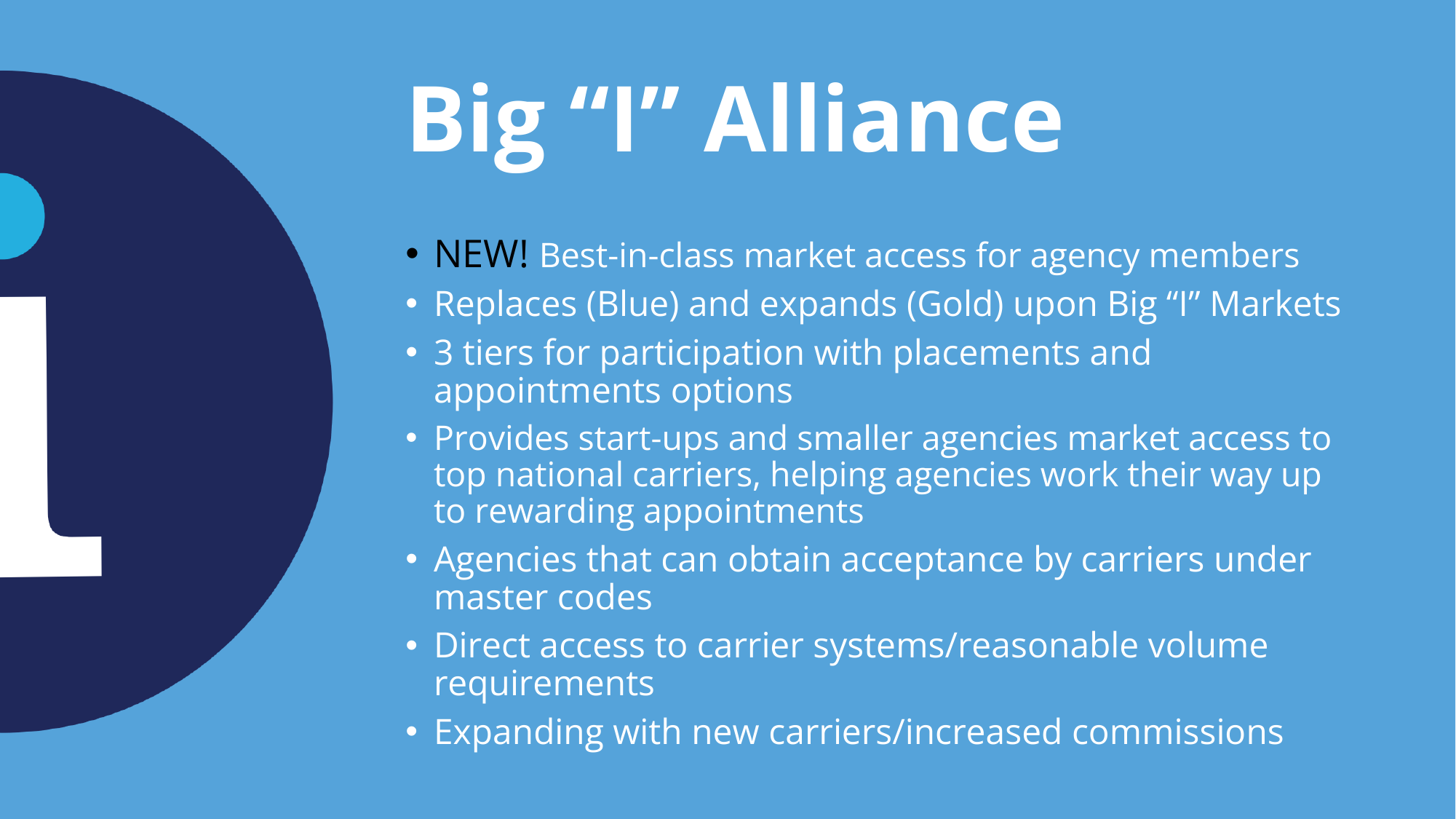

# Big “I” Alliance

NEW! Best-in-class market access for agency members
Replaces (Blue) and expands (Gold) upon Big “I” Markets
3 tiers for participation with placements and appointments options
Provides start-ups and smaller agencies market access to top national carriers, helping agencies work their way up to rewarding appointments
Agencies that can obtain acceptance by carriers under master codes
Direct access to carrier systems/reasonable volume requirements
Expanding with new carriers/increased commissions